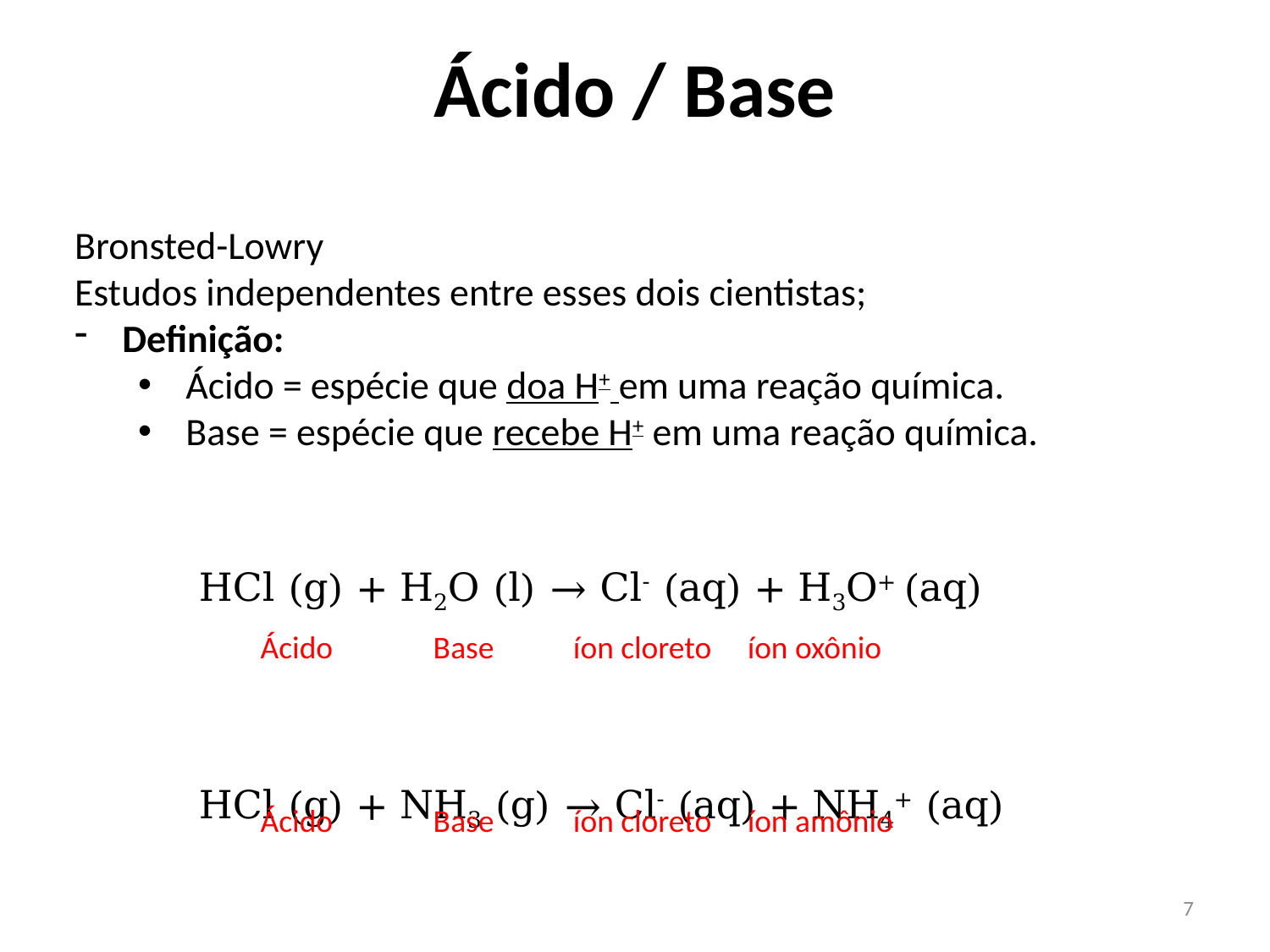

Ácido / Base
Bronsted-Lowry
Estudos independentes entre esses dois cientistas;
Definição:
Ácido = espécie que doa H+ em uma reação química.
Base = espécie que recebe H+ em uma reação química.
HCl (g) + H2O (l) → Cl- (aq) + H3O+ (aq)

HCl (g) + NH3 (g) → Cl- (aq) + NH4+ (aq)
        Ácido              Base           íon cloreto     íon oxônio

        Ácido              Base           íon cloreto     íon amônio
7